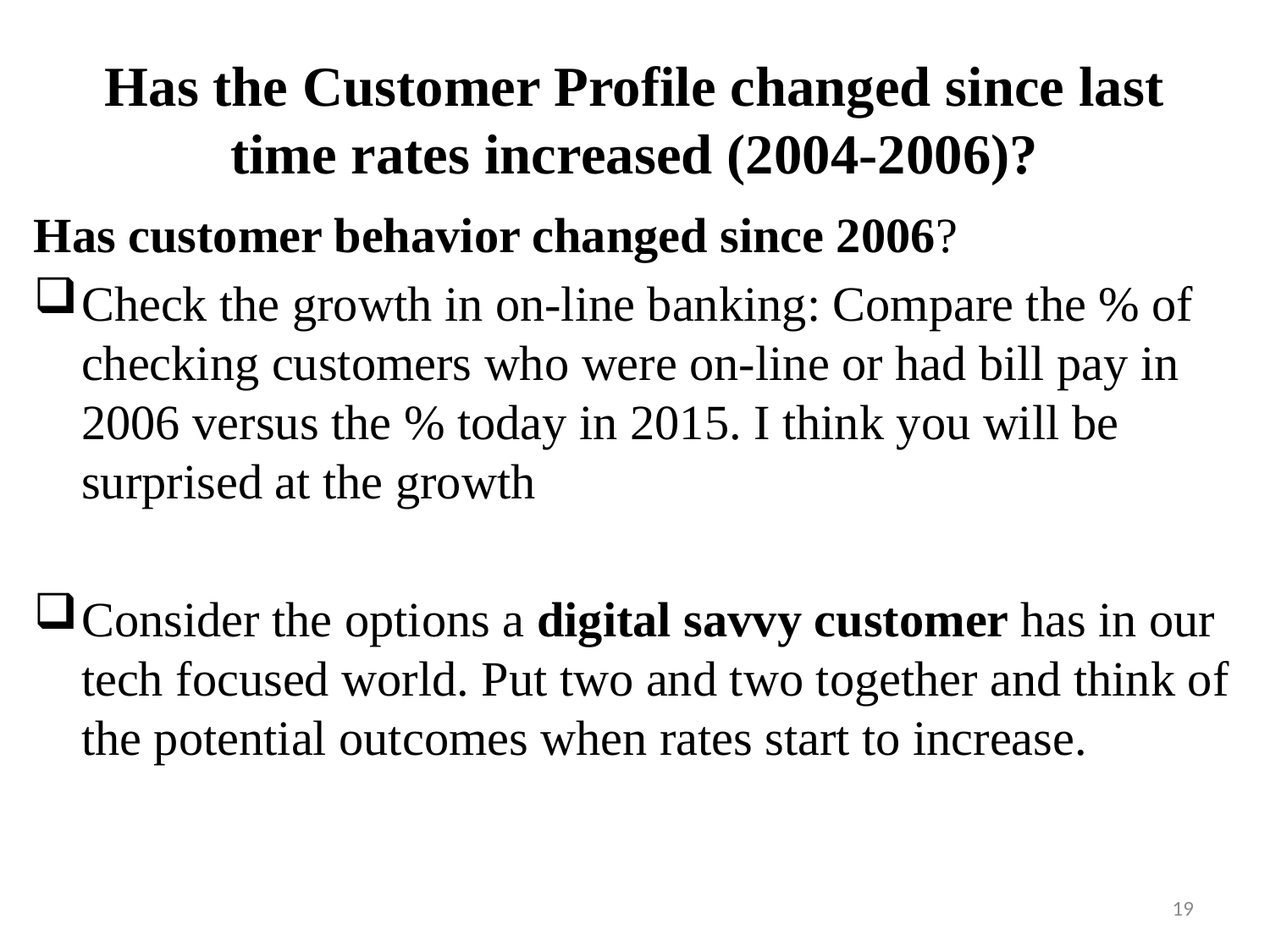

# Has the Customer Profile changed since last time rates increased (2004-2006)?
Has customer behavior changed since 2006?
Check the growth in on-line banking: Compare the % of checking customers who were on-line or had bill pay in 2006 versus the % today in 2015. I think you will be surprised at the growth

Consider the options a digital savvy customer has in our tech focused world. Put two and two together and think of the potential outcomes when rates start to increase.
19